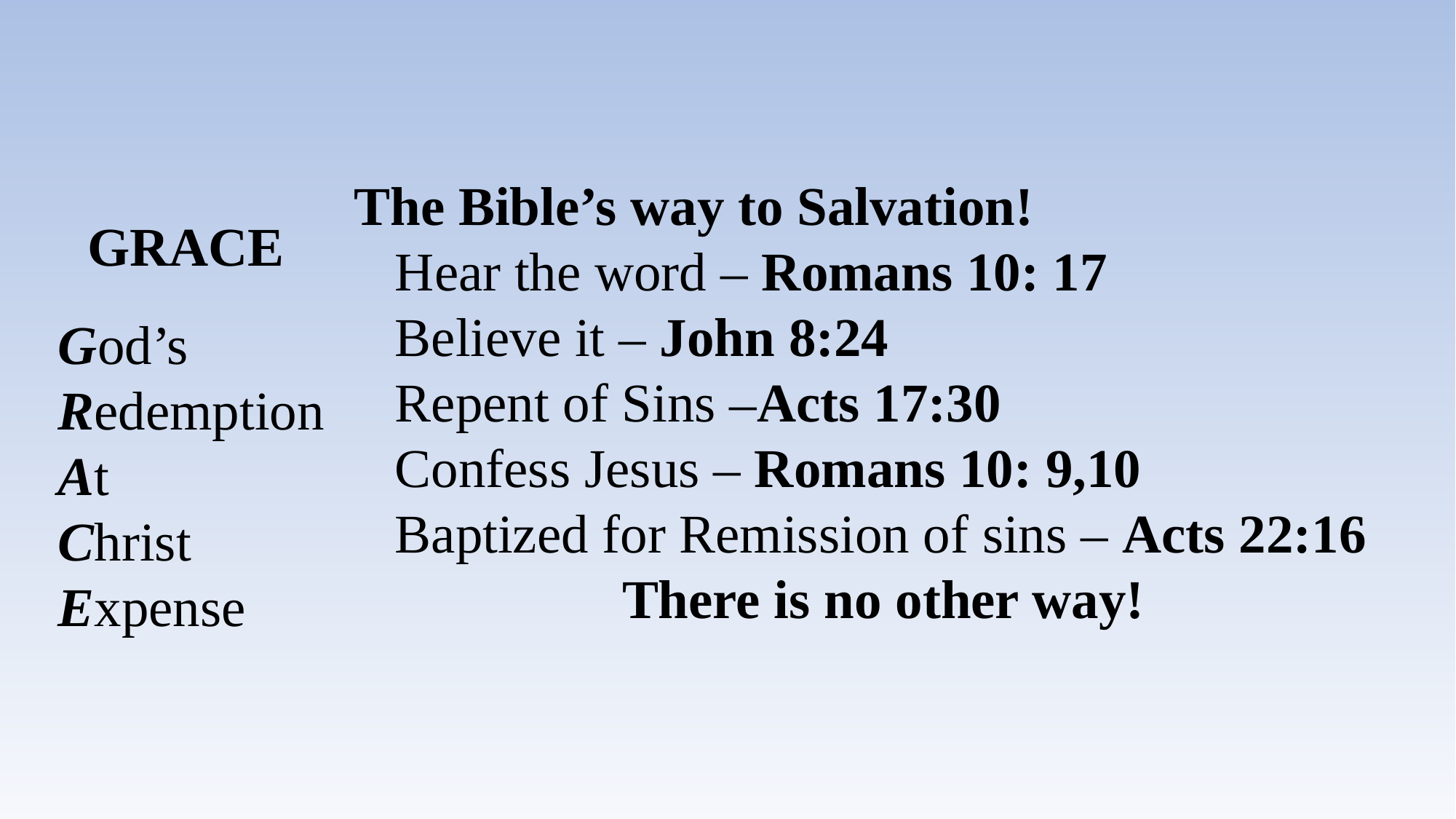

The Bible’s way to Salvation!
       Hear the word – Romans 10: 17
       Believe it – John 8:24
       Repent of Sins –Acts 17:30
       Confess Jesus – Romans 10: 9,10
       Baptized for Remission of sins – Acts 22:16
       There is no other way!
GRACE
God’s
Redemption
At
Christ
Expense